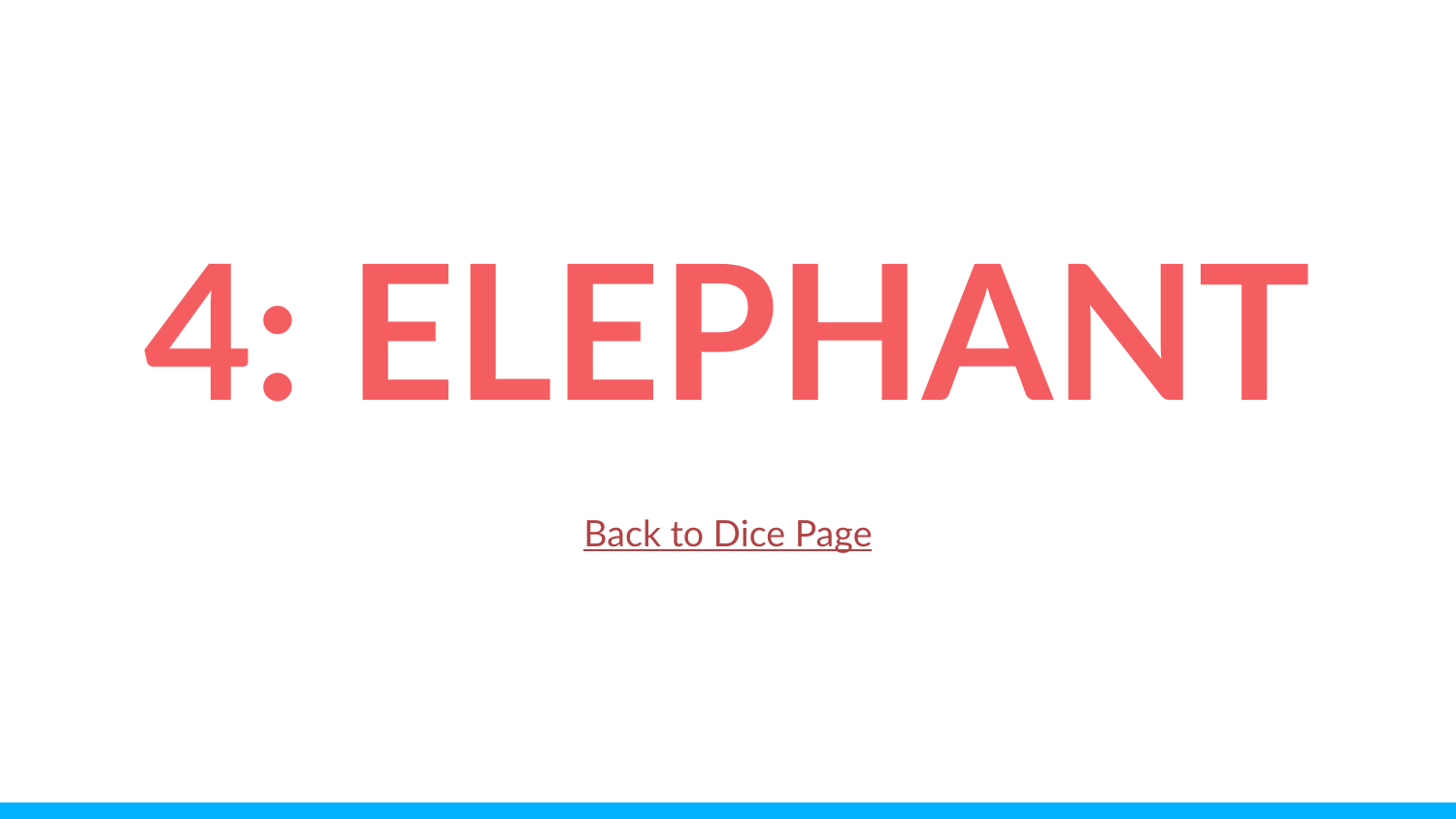

# 4: ELEPHANT
Back to Dice Page